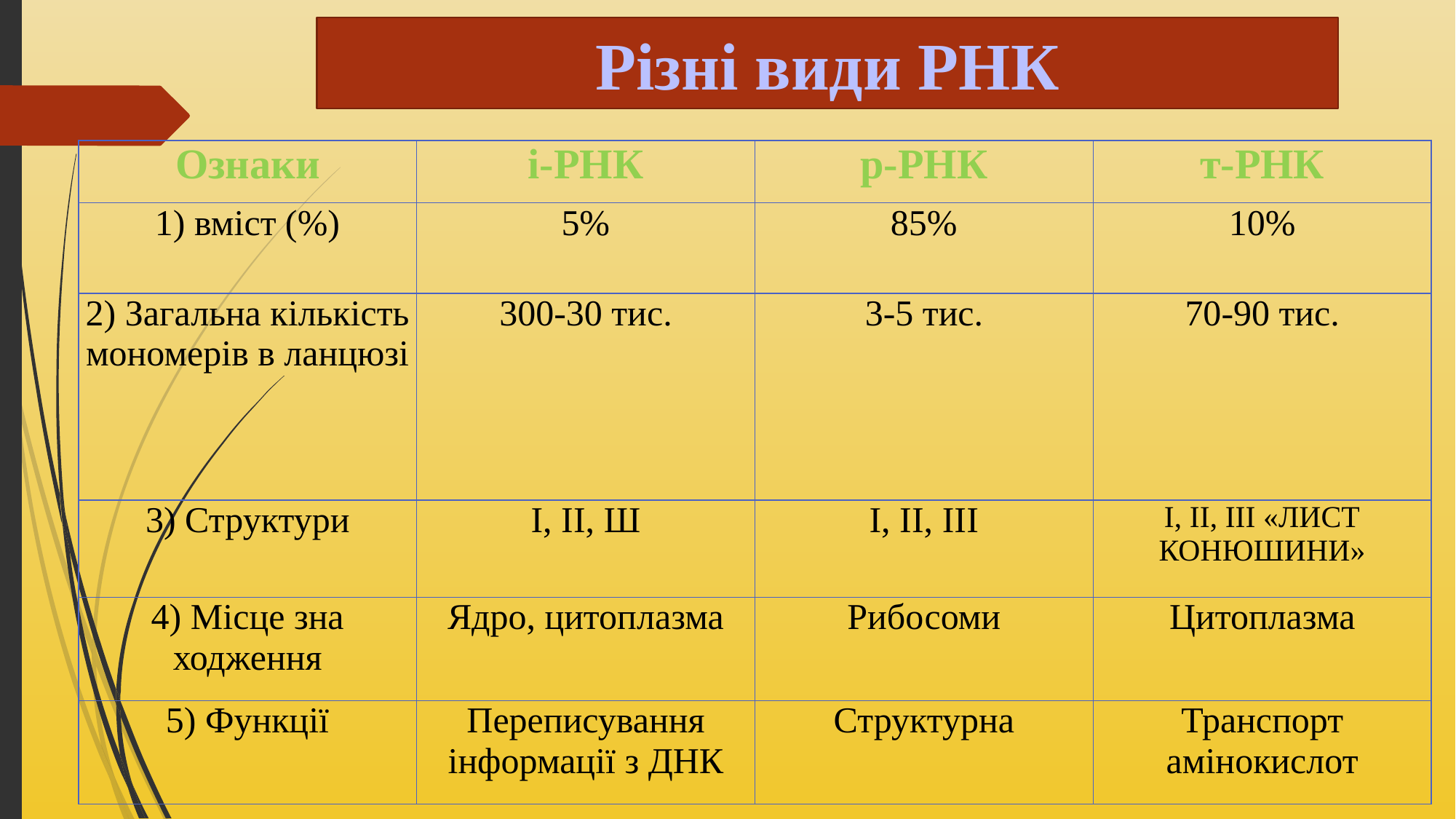

Різні види РНК
| Ознаки | і-РНК | р-РНК | т-РНК |
| --- | --- | --- | --- |
| 1) вміст (%) | 5% | 85% | 10% |
| 2) Загальна кількість мономерів в ланцюзі | 300-30 тис. | 3-5 тис. | 70-90 тис. |
| 3) Струк­тури | І, II, Ш | І, II, III | І, II, III «ЛИСТ КОНЮШИНИ» |
| 4) Місце зна­ходження | Ядро, цитоплазма | Рибосоми | Цитоплазма |
| 5) Функції | Переписуван­ня інформації з ДНК | Структурна | Транспорт амінокислот |